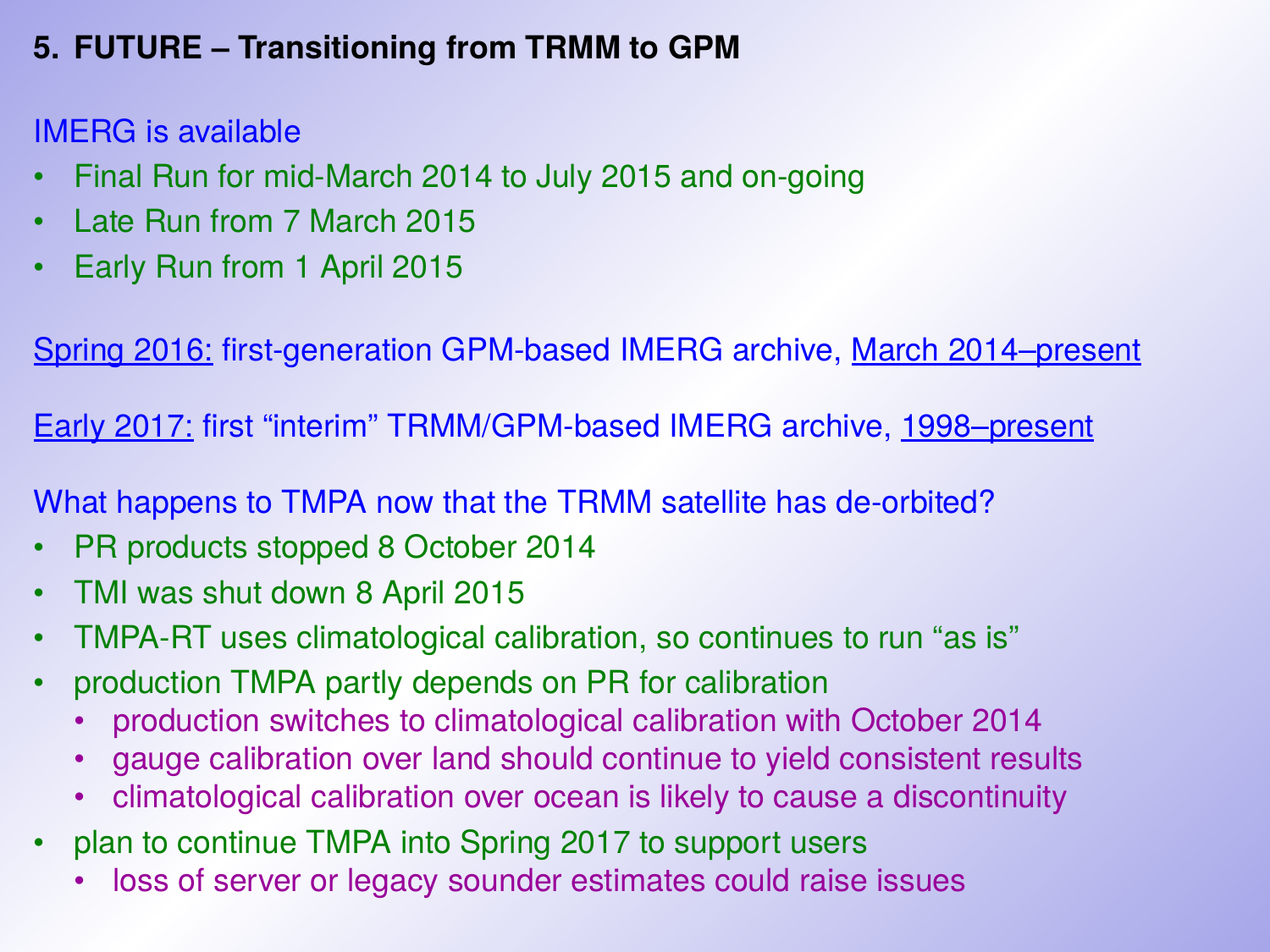

5.	FUTURE – Transitioning from TRMM to GPM

IMERG is available
•	Final Run for mid-March 2014 to July 2015 and on-going
•	Late Run from 7 March 2015
•	Early Run from 1 April 2015

Spring 2016: first-generation GPM-based IMERG archive, March 2014–present

Early 2017: first “interim” TRMM/GPM-based IMERG archive, 1998–present

What happens to TMPA now that the TRMM satellite has de-orbited?
•	PR products stopped 8 October 2014
•	TMI was shut down 8 April 2015
•	TMPA-RT uses climatological calibration, so continues to run “as is”
•	production TMPA partly depends on PR for calibration
	•	production switches to climatological calibration with October 2014
	•	gauge calibration over land should continue to yield consistent results
	•	climatological calibration over ocean is likely to cause a discontinuity
•	plan to continue TMPA into Spring 2017 to support users
	•	loss of server or legacy sounder estimates could raise issues